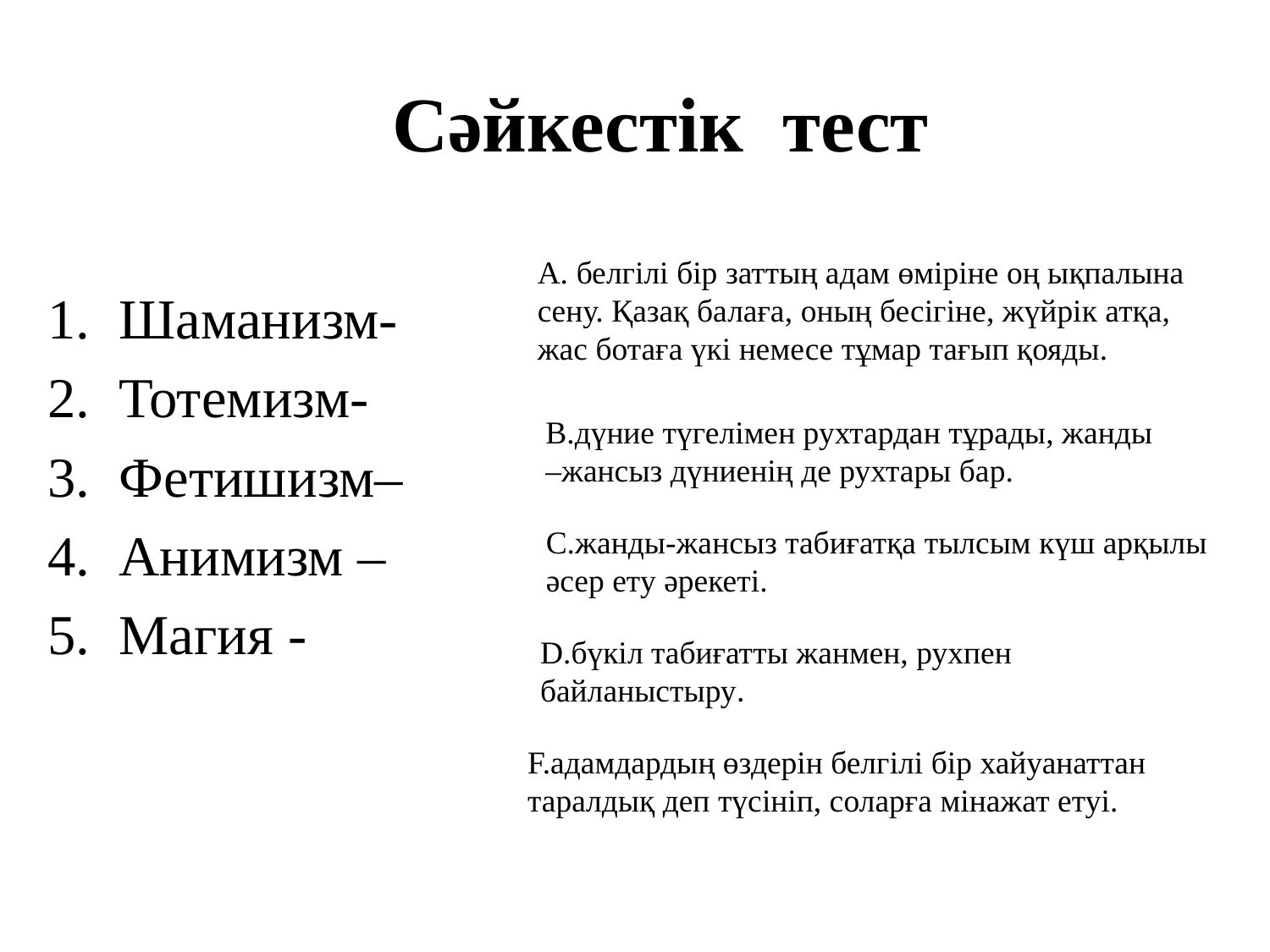

# Сәйкестік  тест
A. белгілі бір заттың адам өміріне оң ықпалына сену. Қазақ балаға, оның бесігіне, жүйрік атқа, жас ботаға үкі немесе тұмар тағып қояды.

Шаманизм-
Тотемизм-
Фетишизм–
Анимизм –
Магия -

B.дүние түгелімен рухтардан тұрады, жанды –жансыз дүниенің де рухтары бар.
C.жанды-жансыз табиғатқа тылсым күш арқылы әсер ету әрекеті.
D.бүкіл табиғатты жанмен, рухпен байланыстыру.
F.адамдардың өздерін белгілі бір хайуанаттан таралдық деп түсініп, соларға мінажат етуі.